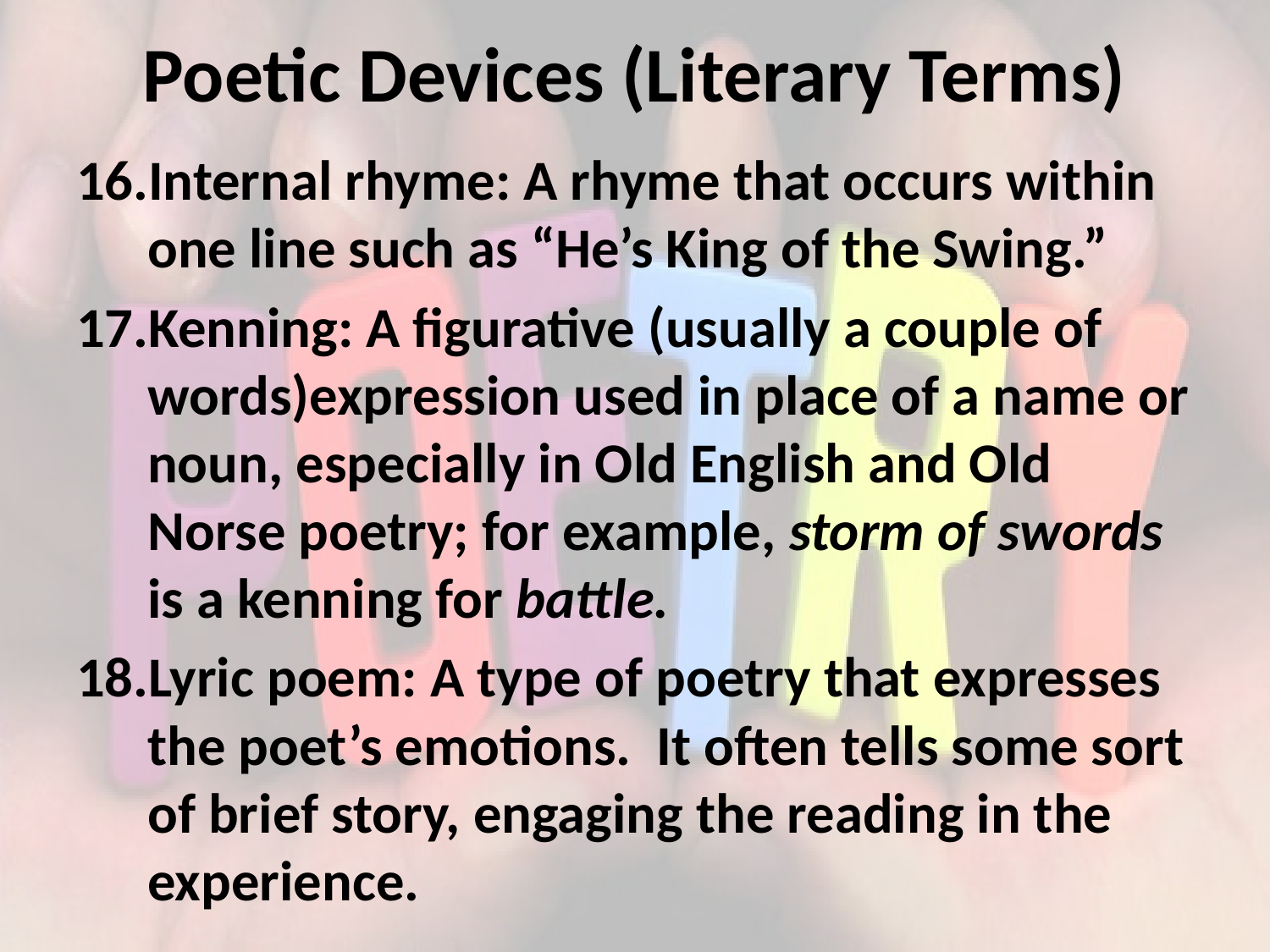

# Poetic Devices (Literary Terms)
Internal rhyme: A rhyme that occurs within one line such as “He’s King of the Swing.”
Kenning: A figurative (usually a couple of words)expression used in place of a name or noun, especially in Old English and Old Norse poetry; for example, storm of swords is a kenning for battle.
Lyric poem: A type of poetry that expresses the poet’s emotions.  It often tells some sort of brief story, engaging the reading in the experience.